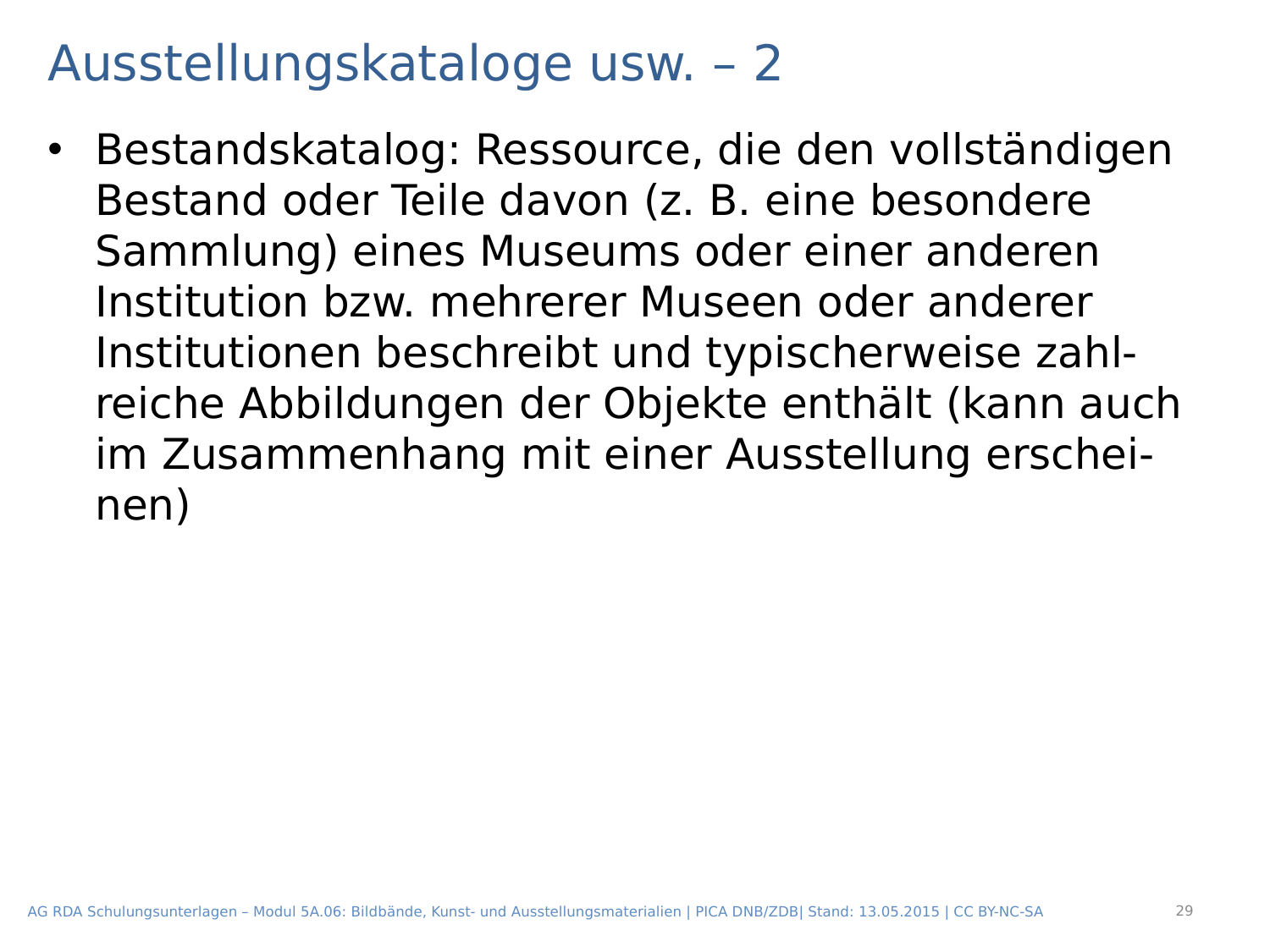

# Ausstellungskataloge usw. – 2
Bestandskatalog: Ressource, die den vollständigen Bestand oder Teile davon (z. B. eine besondere Sammlung) eines Museums oder einer anderen Institution bzw. mehrerer Museen oder anderer Institutionen beschreibt und typischerweise zahl-reiche Abbildungen der Objekte enthält (kann auch im Zusammenhang mit einer Ausstellung erschei-nen)
29
AG RDA Schulungsunterlagen – Modul 5A.06: Bildbände, Kunst- und Ausstellungsmaterialien | PICA DNB/ZDB| Stand: 13.05.2015 | CC BY-NC-SA